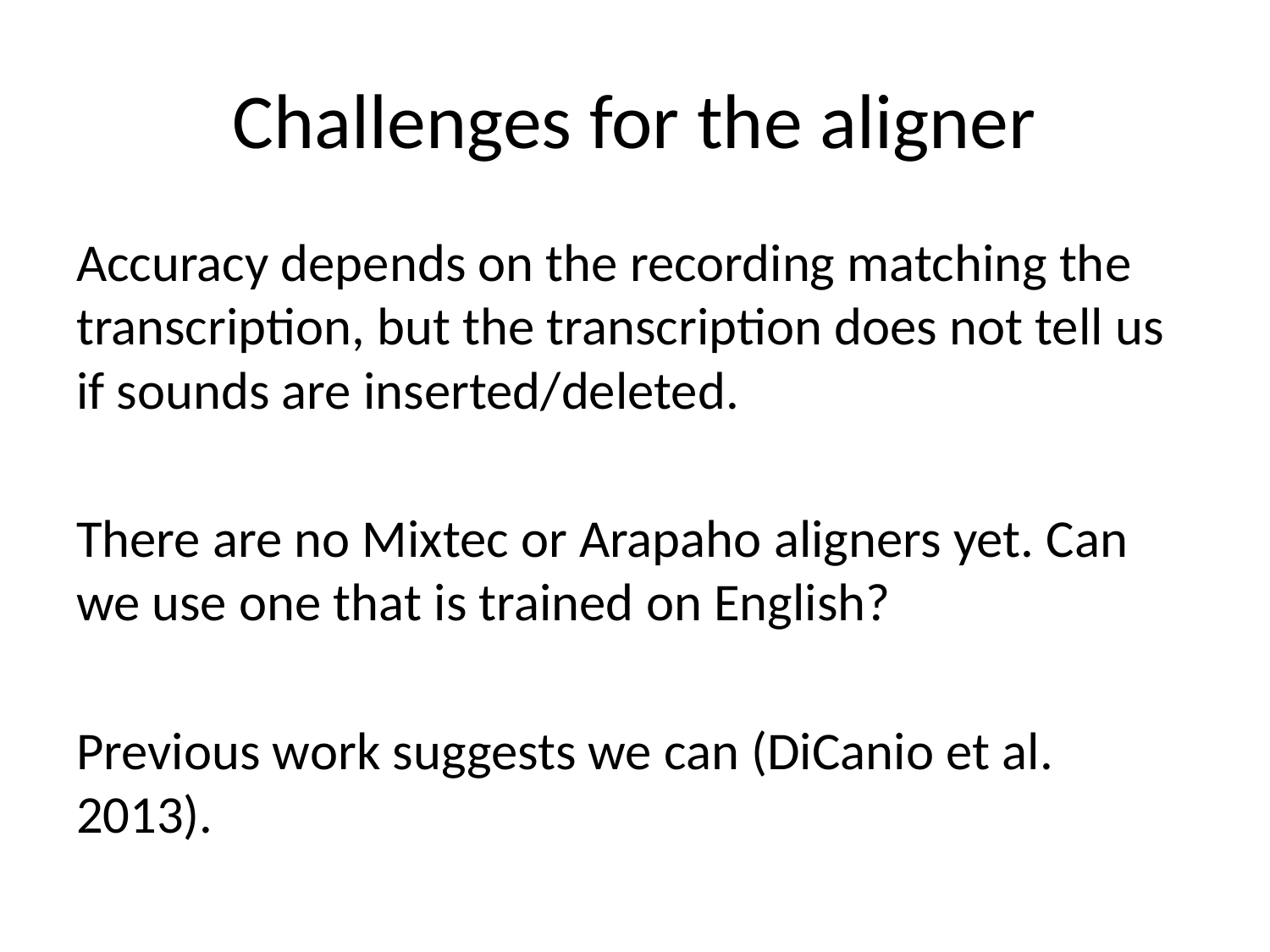

# Challenges for the aligner
Accuracy depends on the recording matching the transcription, but the transcription does not tell us if sounds are inserted/deleted.

There are no Mixtec or Arapaho aligners yet. Can we use one that is trained on English?

Previous work suggests we can (DiCanio et al. 2013).